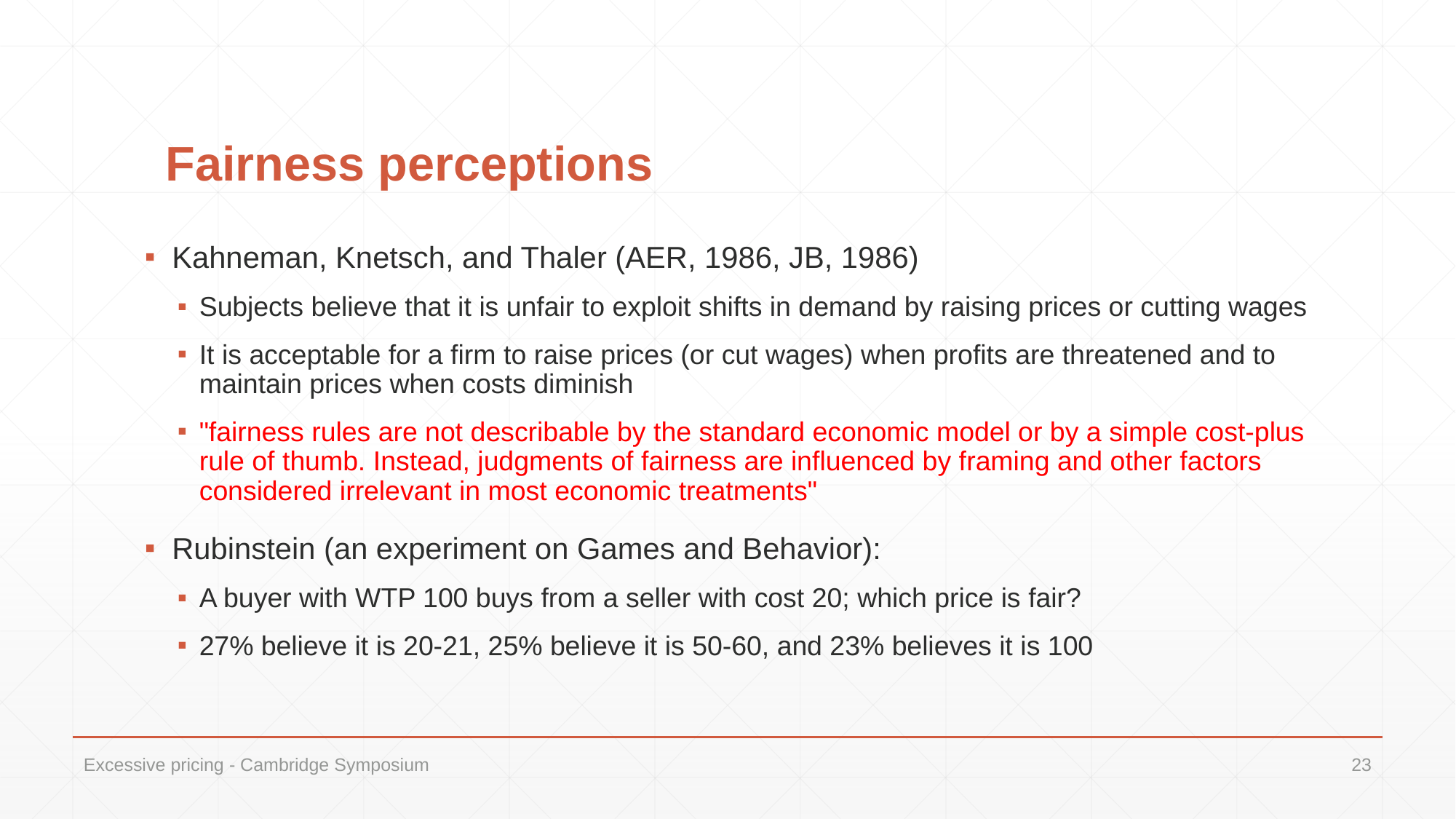

# Fairness perceptions
Kahneman, Knetsch, and Thaler (AER, 1986, JB, 1986)
Subjects believe that it is unfair to exploit shifts in demand by raising prices or cutting wages
It is acceptable for a firm to raise prices (or cut wages) when profits are threatened and to maintain prices when costs diminish
"fairness rules are not describable by the standard economic model or by a simple cost-plus rule of thumb. Instead, judgments of fairness are influenced by framing and other factors considered irrelevant in most economic treatments"
Rubinstein (an experiment on Games and Behavior):
A buyer with WTP 100 buys from a seller with cost 20; which price is fair?
27% believe it is 20-21, 25% believe it is 50-60, and 23% believes it is 100
Excessive pricing - Cambridge Symposium
23